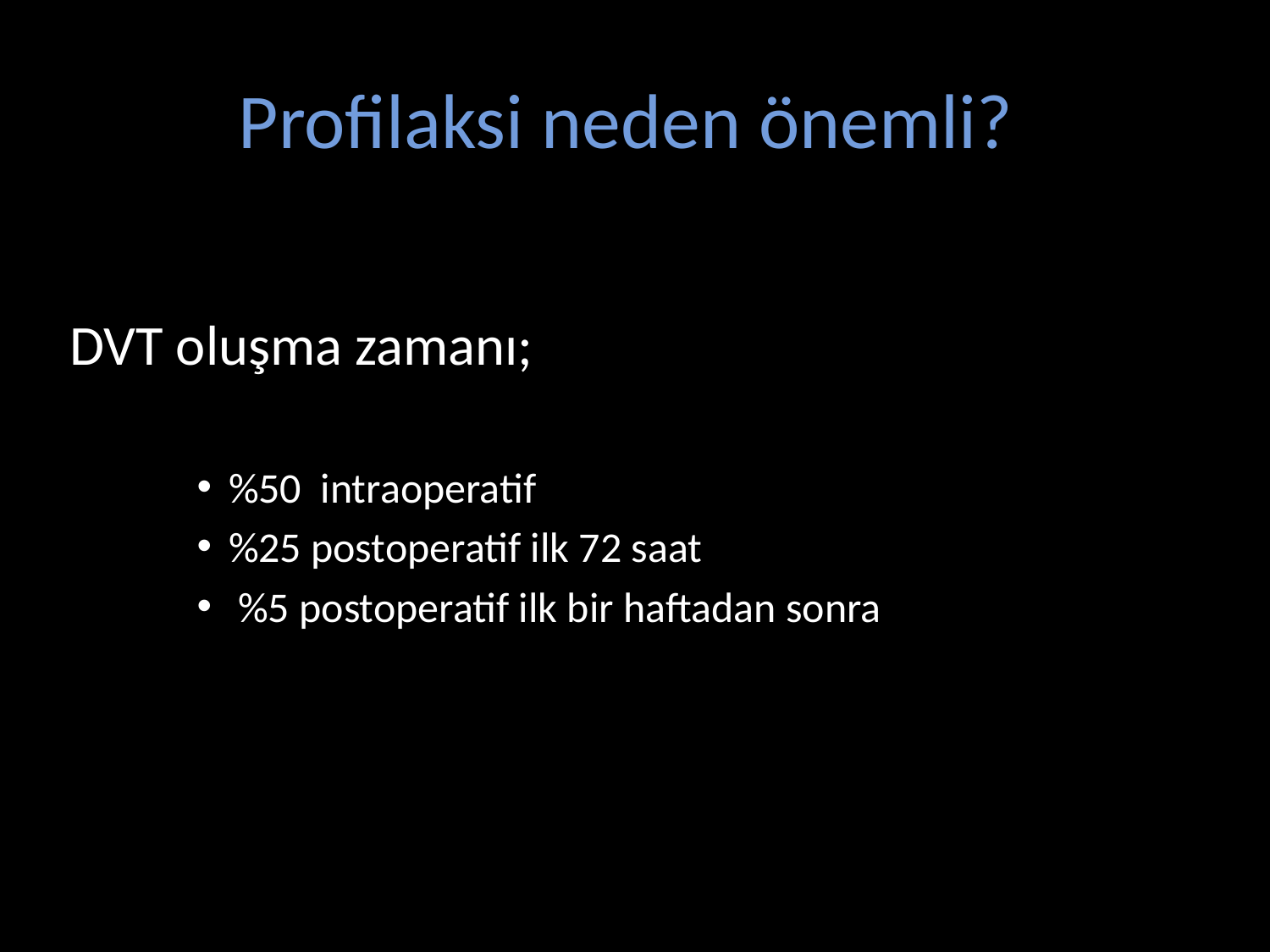

# Profilaksi neden önemli?

DVT oluşma zamanı;

%50  intraoperatif
%25 postoperatif ilk 72 saat
 %5 postoperatif ilk bir haftadan sonra